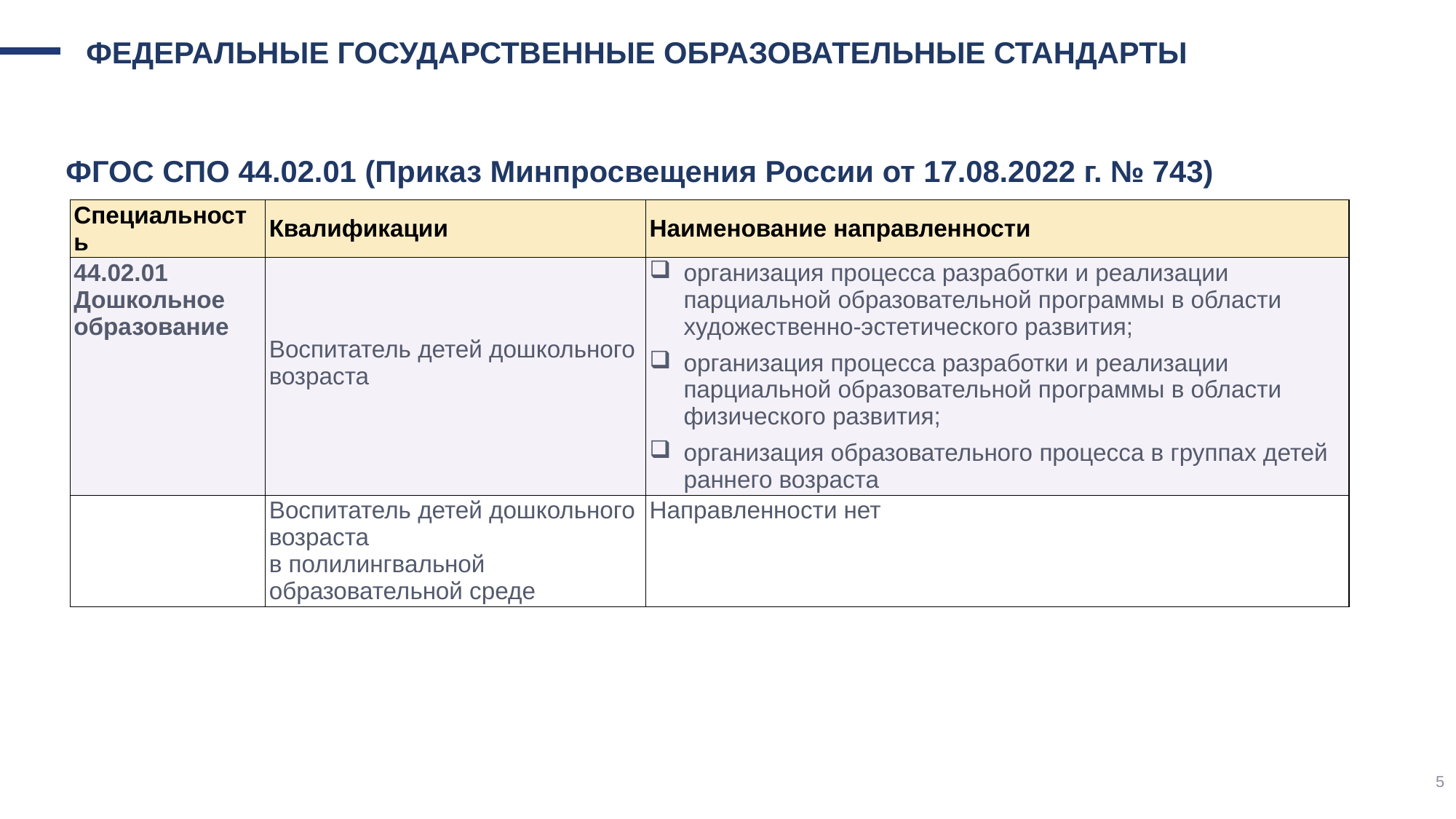

# ФЕДЕРАЛЬНЫЕ ГОСУДАРСТВЕННЫЕ ОБРАЗОВАТЕЛЬНЫЕ СТАНДАРТЫ
ФГОС СПО 44.02.01 (Приказ Минпросвещения России от 17.08.2022 г. № 743)
| Специальность | Квалификации | Наименование направленности |
| --- | --- | --- |
| 44.02.01 Дошкольное образование | Воспитатель детей дошкольного возраста | организация процесса разработки и реализации парциальной образовательной программы в области художественно-эстетического развития; организация процесса разработки и реализации парциальной образовательной программы в области физического развития; организация образовательного процесса в группах детей раннего возраста |
|  | Воспитатель детей дошкольного возраста в полилингвальной образовательной среде | Направленности нет |
5